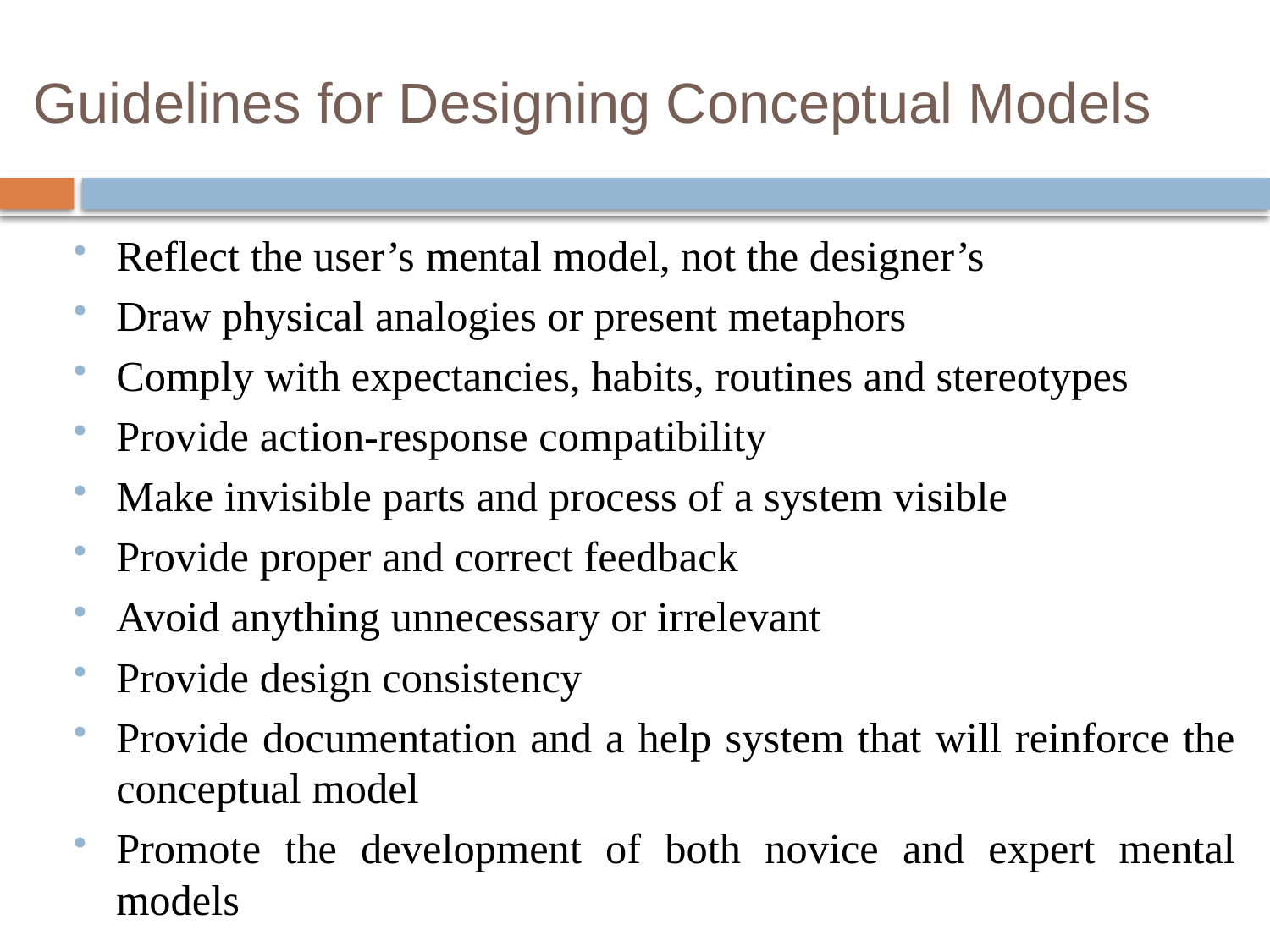

# Guidelines for Designing Conceptual Models
Reflect the user’s mental model, not the designer’s
Draw physical analogies or present metaphors
Comply with expectancies, habits, routines and stereotypes
Provide action-response compatibility
Make invisible parts and process of a system visible
Provide proper and correct feedback
Avoid anything unnecessary or irrelevant
Provide design consistency
Provide documentation and a help system that will reinforce the conceptual model
Promote the development of both novice and expert mental models